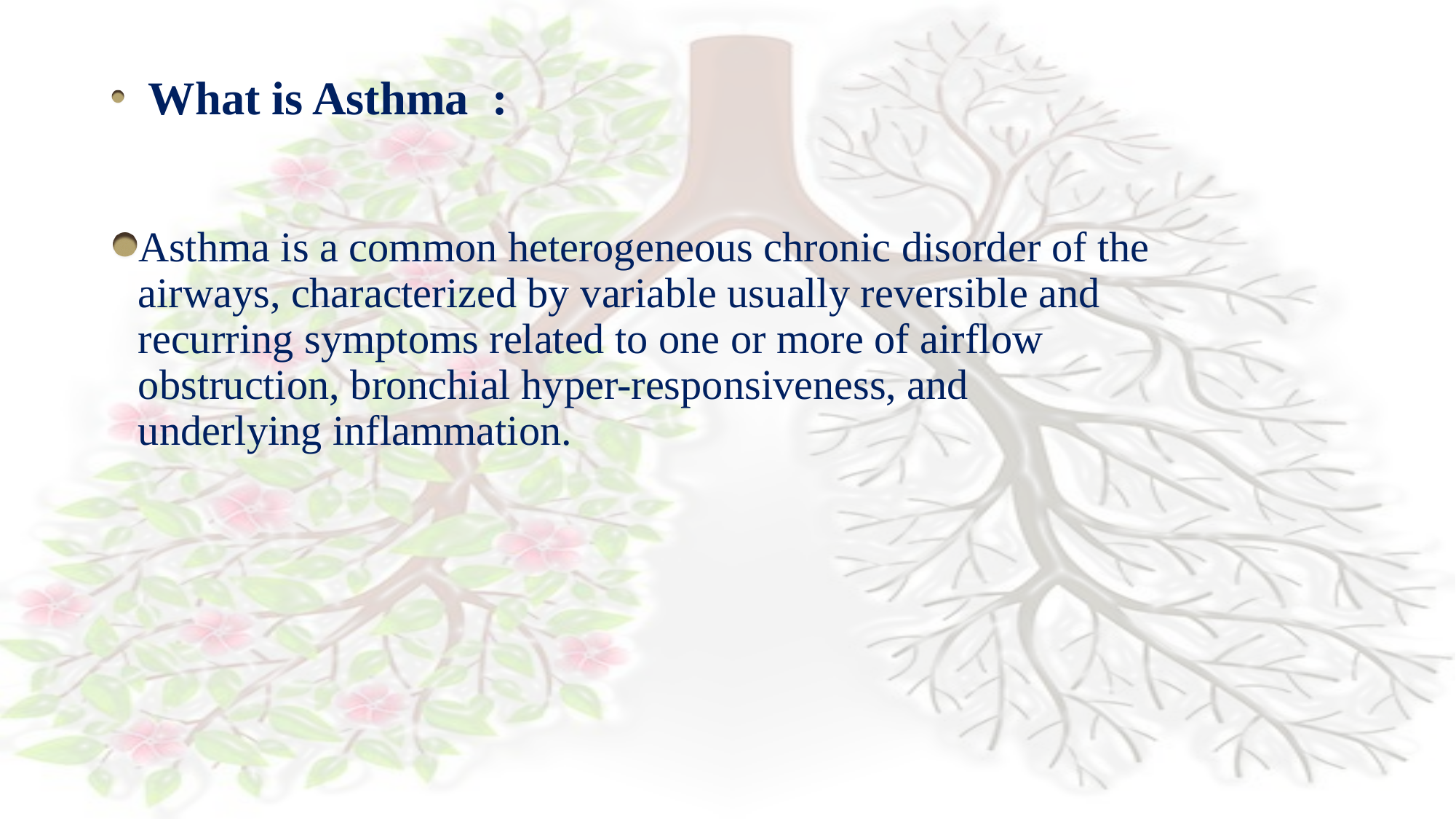

# What is Asthma  :

Asthma is a common heterogeneous chronic disorder of the airways, characterized by variable usually reversible and recurring symptoms related to one or more of airflow obstruction, bronchial hyper-responsiveness, and underlying inflammation.